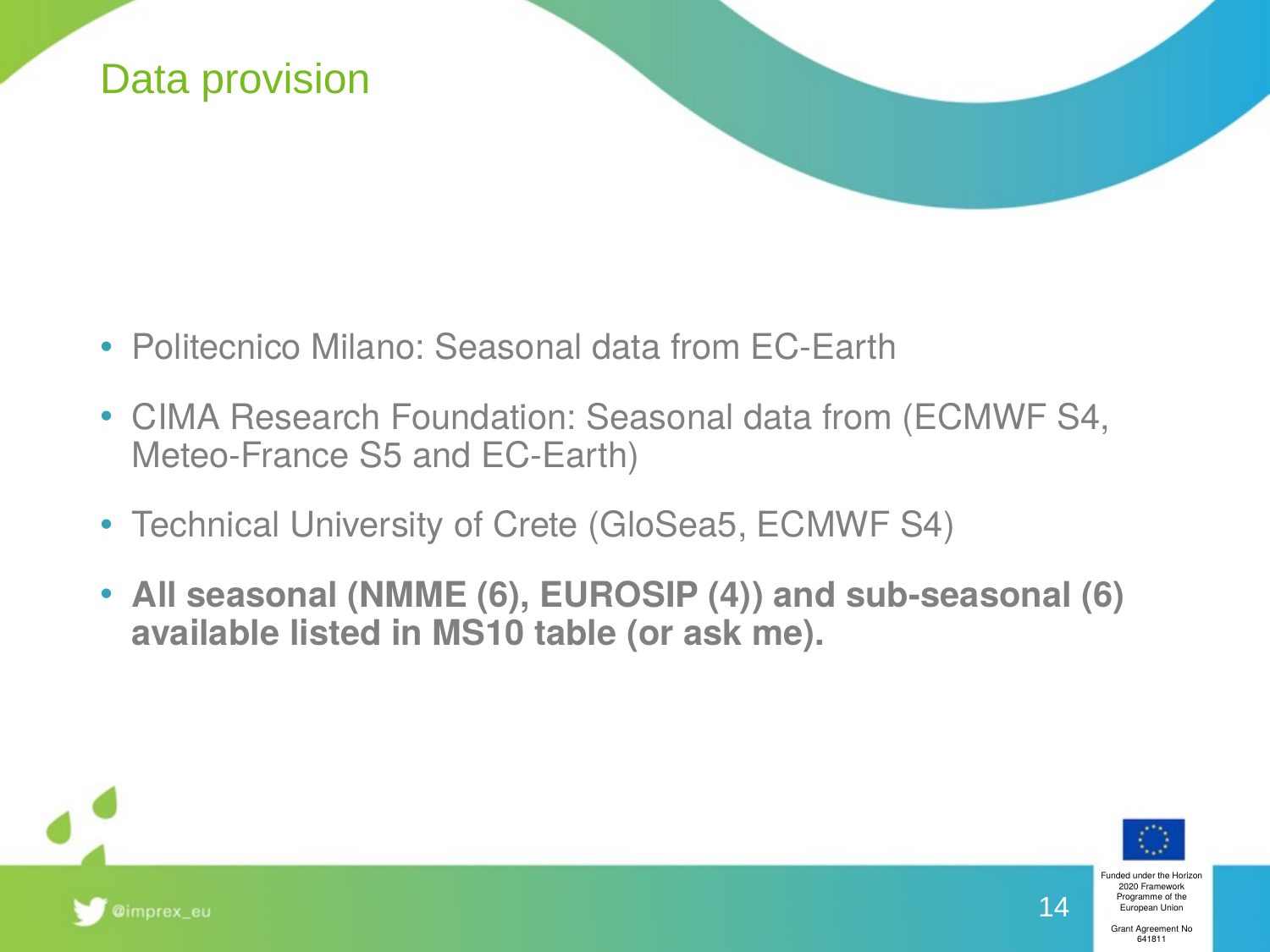

# Data provision

Politecnico Milano: Seasonal data from EC-Earth
CIMA Research Foundation: Seasonal data from (ECMWF S4, Meteo-France S5 and EC-Earth)
Technical University of Crete (GloSea5, ECMWF S4)
All seasonal (NMME (6), EUROSIP (4)) and sub-seasonal (6) available listed in MS10 table (or ask me).

14